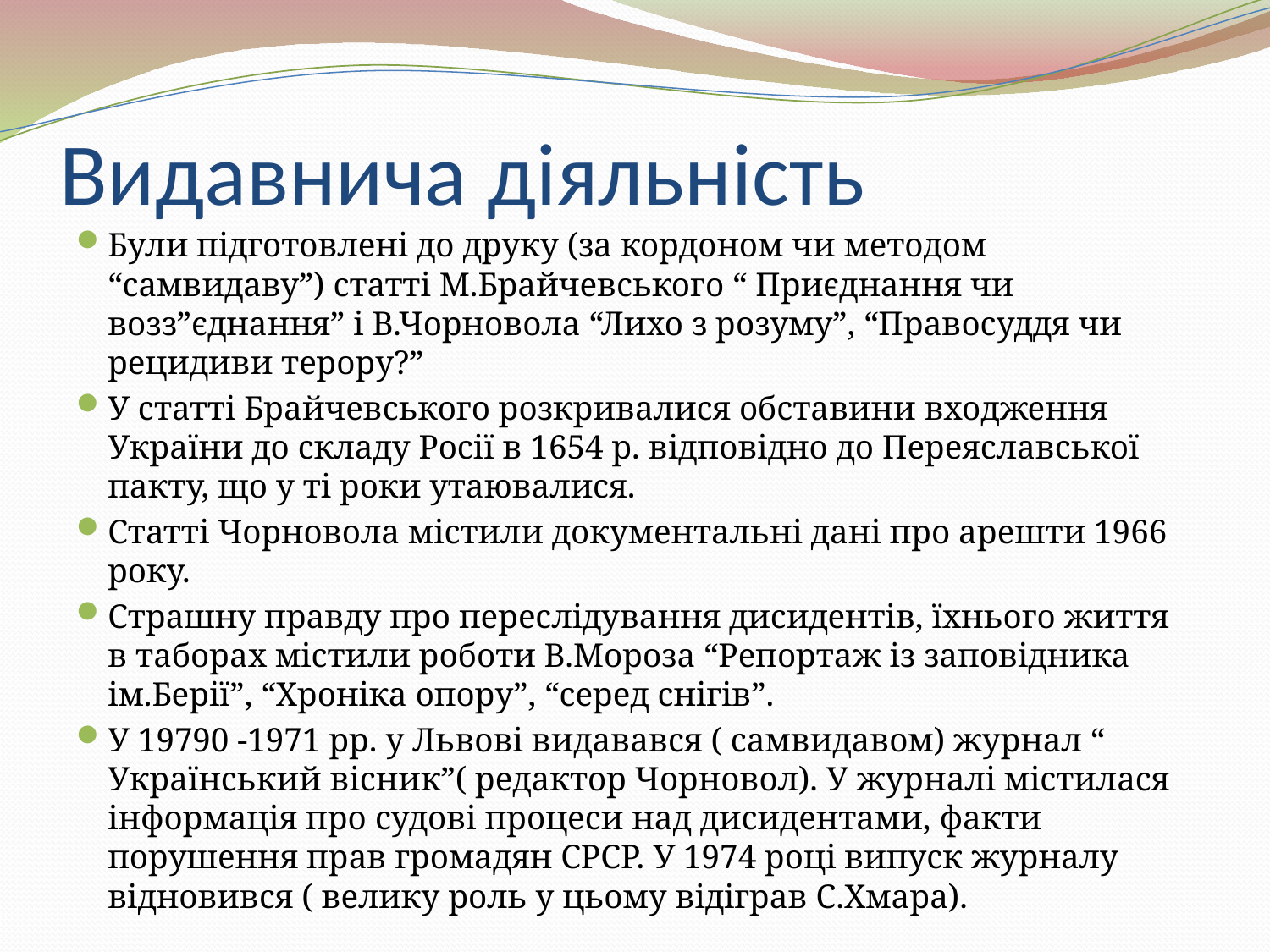

# Видавнича діяльність
Були підготовлені до друку (за кордоном чи методом “самвидаву”) статті М.Брайчевського “ Приєднання чи возз”єднання” і В.Чорновола “Лихо з розуму”, “Правосуддя чи рецидиви терору?”
У статті Брайчевського розкривалися обставини входження України до складу Росії в 1654 р. відповідно до Переяславської пакту, що у ті роки утаювалися.
Статті Чорновола містили документальні дані про арешти 1966 року.
Страшну правду про переслідування дисидентів, їхнього життя в таборах містили роботи В.Мороза “Репортаж із заповідника ім.Берії”, “Хроніка опору”, “серед снігів”.
У 19790 -1971 рр. у Львові видавався ( самвидавом) журнал “ Український вісник”( редактор Чорновол). У журналі містилася інформація про судові процеси над дисидентами, факти порушення прав громадян СРСР. У 1974 році випуск журналу відновився ( велику роль у цьому відіграв С.Хмара).